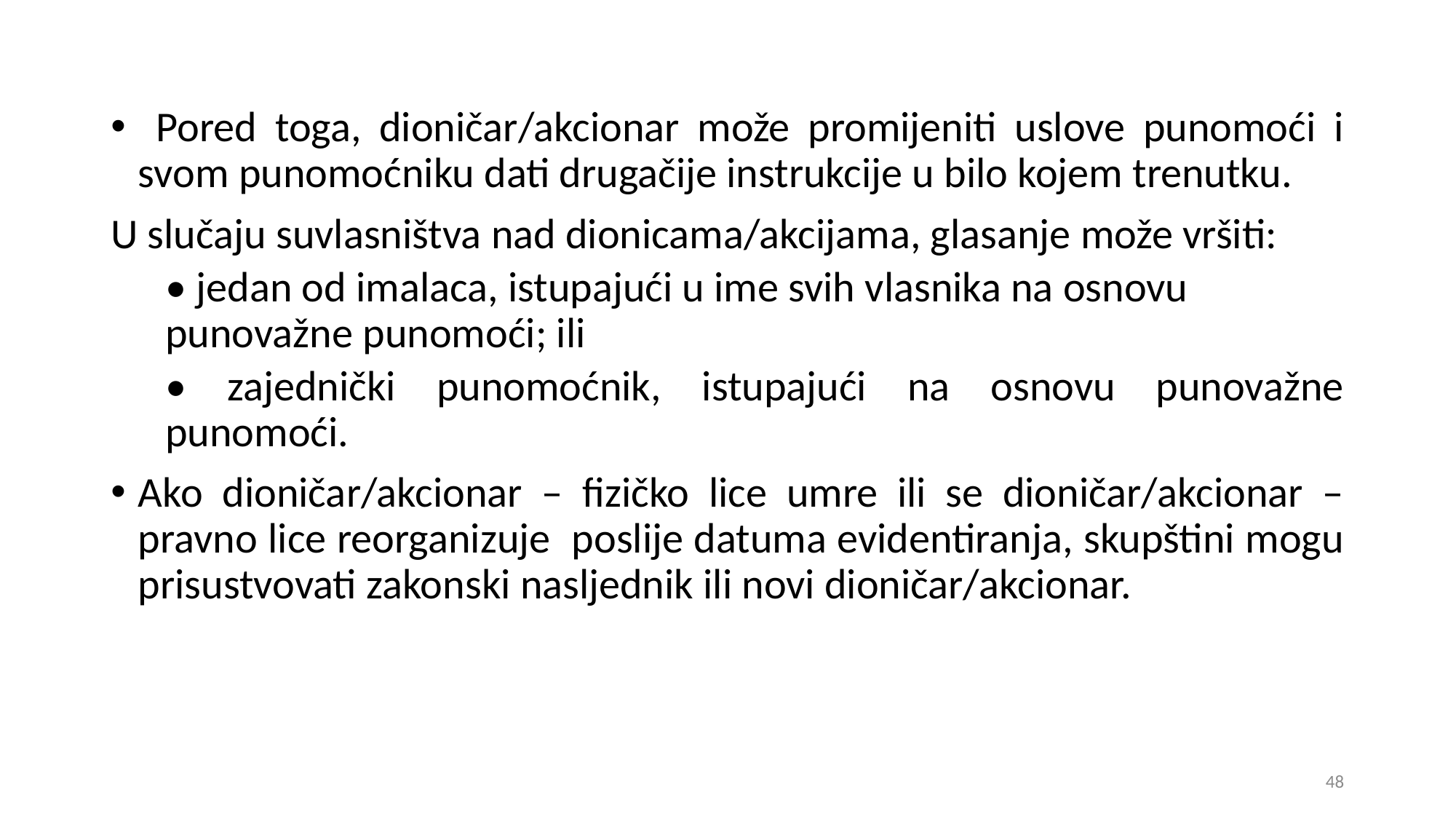

Pored toga, dioničar/akcionar može promijeniti uslove punomoći i svom punomoćniku dati drugačije instrukcije u bilo kojem trenutku.
U slučaju suvlasništva nad dionicama/akcijama, glasanje može vršiti:
• jedan od imalaca, istupajući u ime svih vlasnika na osnovu punovažne punomoći; ili
• zajednički punomoćnik, istupajući na osnovu punovažne punomoći.
Ako dioničar/akcionar – fizičko lice umre ili se dioničar/akcionar – pravno lice reorganizuje  poslije datuma evidentiranja, skupštini mogu prisustvovati zakonski nasljednik ili novi dioničar/akcionar.
48